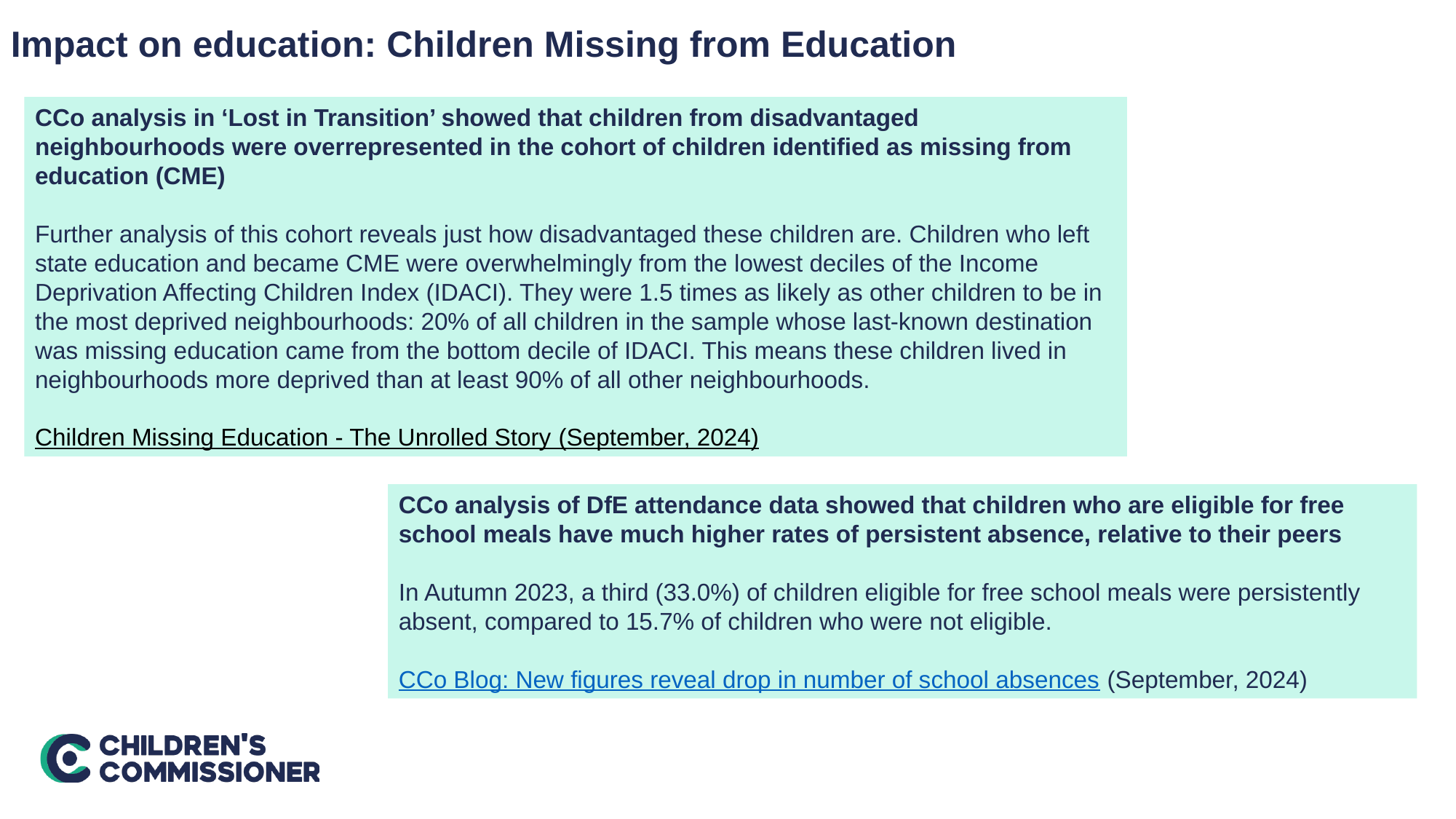

Impact on education: Children Missing from Education
CCo analysis in ‘Lost in Transition’ showed that children from disadvantaged neighbourhoods were overrepresented in the cohort of children identified as missing from education (CME)

Further analysis of this cohort reveals just how disadvantaged these children are. Children who left state education and became CME were overwhelmingly from the lowest deciles of the Income Deprivation Affecting Children Index (IDACI). They were 1.5 times as likely as other children to be in the most deprived neighbourhoods: 20% of all children in the sample whose last-known destination was missing education came from the bottom decile of IDACI. This means these children lived in neighbourhoods more deprived than at least 90% of all other neighbourhoods.

Children Missing Education - The Unrolled Story (September, 2024)
CCo analysis of DfE attendance data showed that children who are eligible for free school meals have much higher rates of persistent absence, relative to their peers

In Autumn 2023, a third (33.0%) of children eligible for free school meals were persistently absent, compared to 15.7% of children who were not eligible.
CCo Blog: New figures reveal drop in number of school absences (September, 2024)